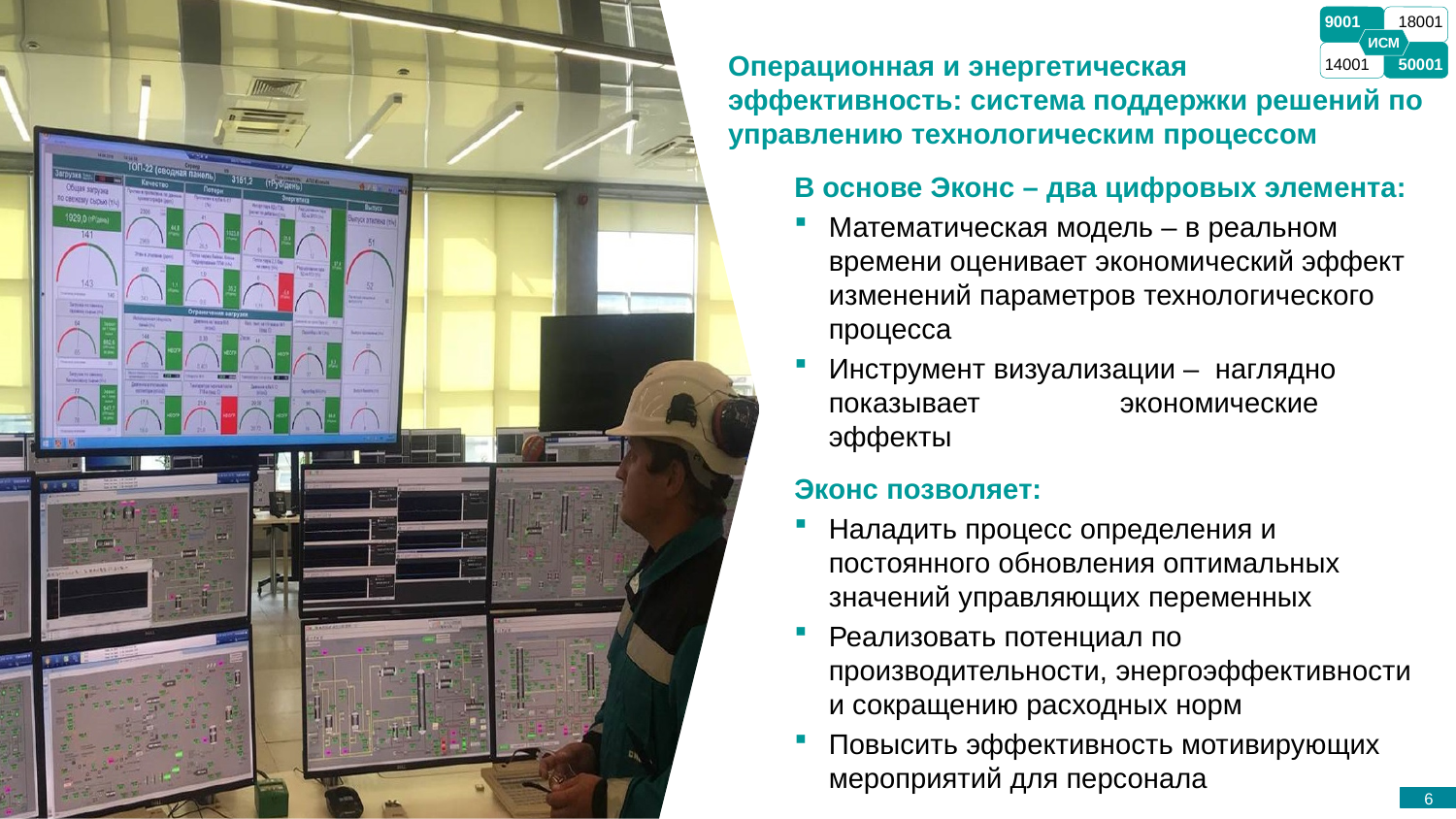

9001
18001
14001
50001
ИСМ
Операционная и энергетическая
эффективность: система поддержки решений по управлению технологическим процессом
В основе Эконс – два цифровых элемента:
Математическая модель – в реальном времени оценивает экономический эффект изменений параметров технологического процесса
Инструмент визуализации –  наглядно показывает 	экономические эффекты
Эконс позволяет:
Наладить процесс определения и постоянного обновления оптимальных значений управляющих переменных
Реализовать потенциал по производительности, энергоэффективности и сокращению расходных норм
Повысить эффективность мотивирующих мероприятий для персонала